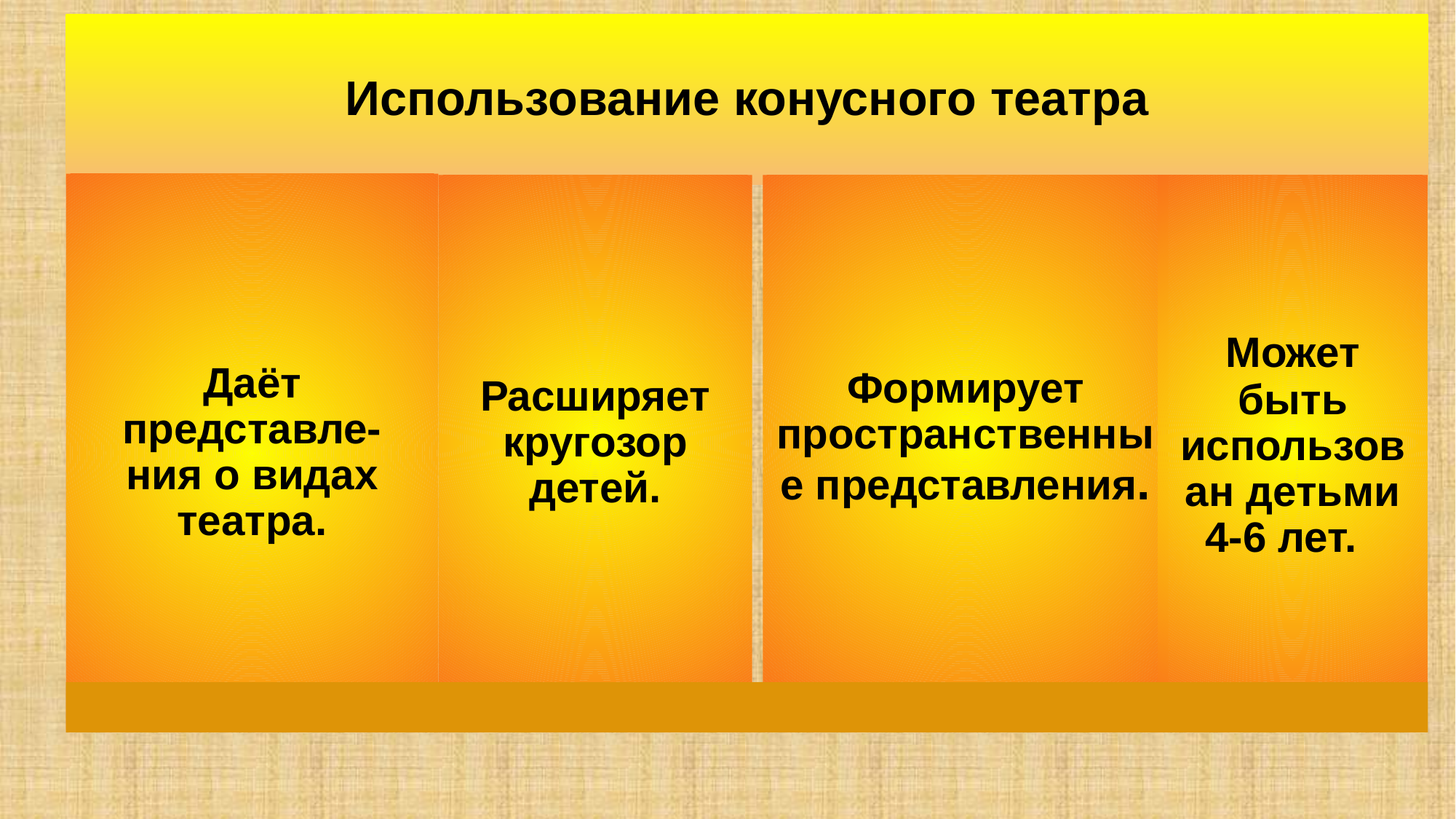

Использование конусного театра
Даёт представле- ния о видах театра.
Расширяет кругозор детей.
Формирует пространственные представления.
Может быть использован детьми 4-6 лет.
# Использование конусного театра